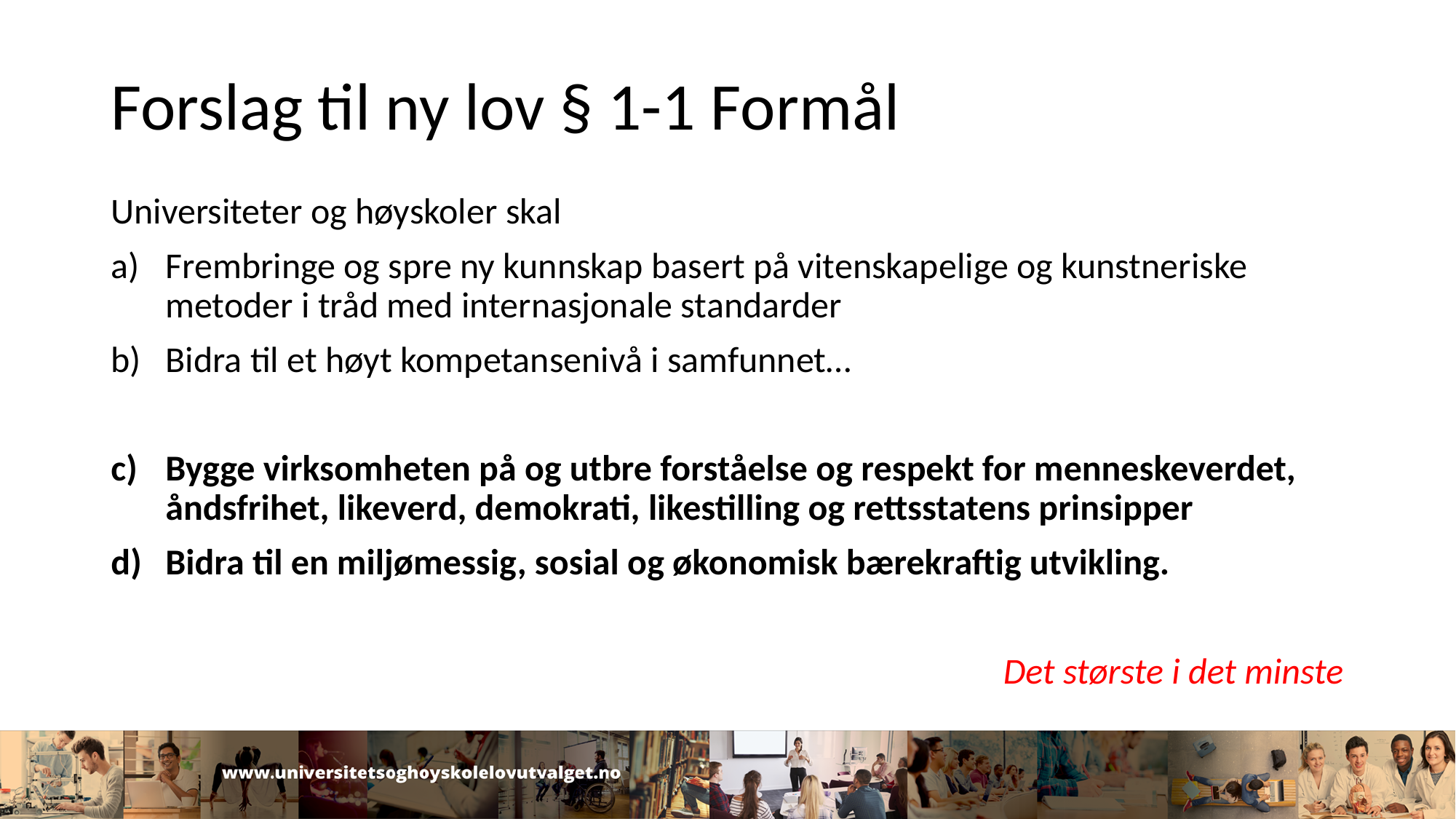

# Forslag til ny lov § 1-1 Formål
Universiteter og høyskoler skal
Frembringe og spre ny kunnskap basert på vitenskapelige og kunstneriske metoder i tråd med internasjonale standarder
Bidra til et høyt kompetansenivå i samfunnet…

Bygge virksomheten på og utbre forståelse og respekt for menneskeverdet, åndsfrihet, likeverd, demokrati, likestilling og rettsstatens prinsipper
Bidra til en miljømessig, sosial og økonomisk bærekraftig utvikling.

                                                                                                             Det største i det minste